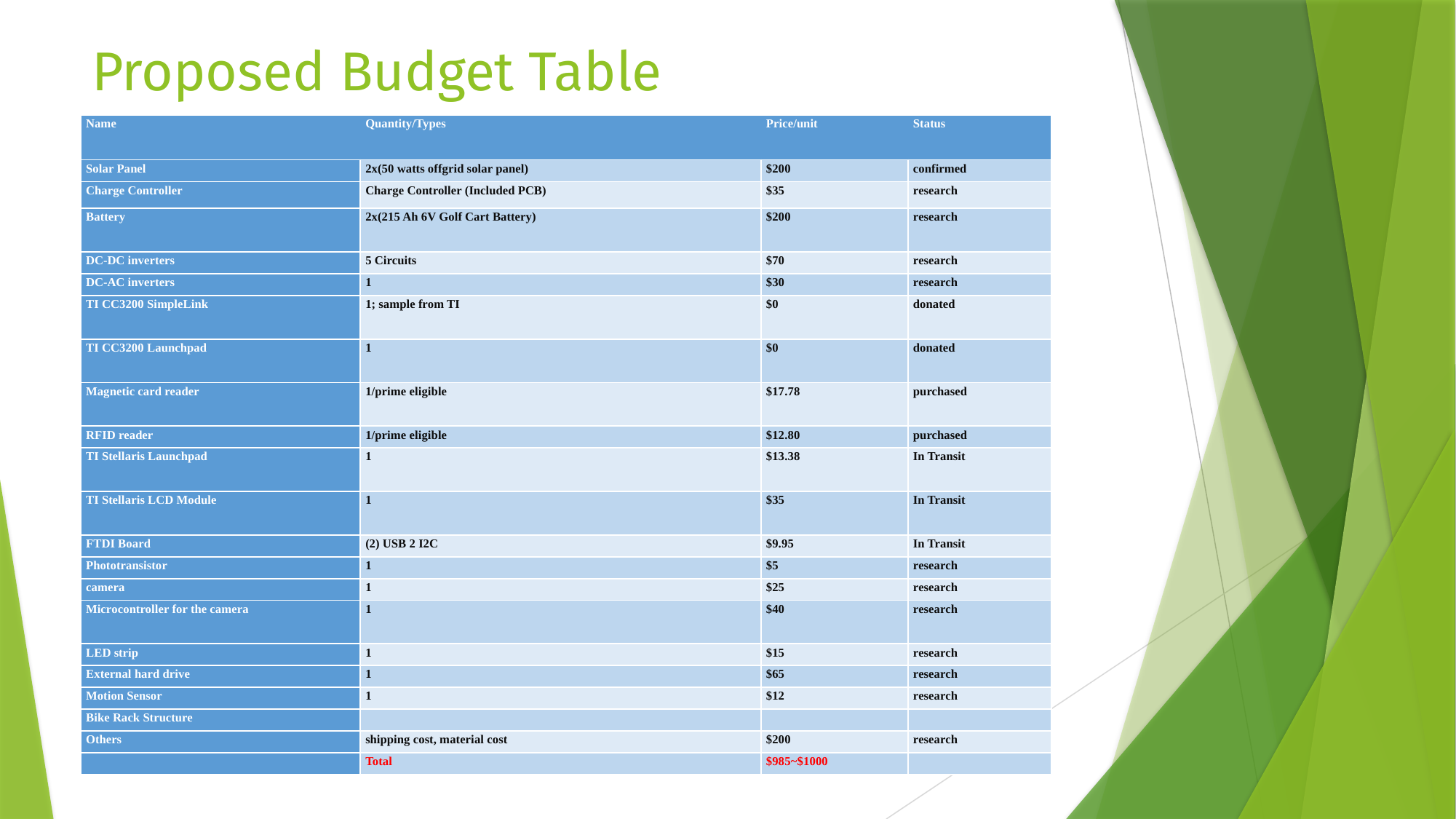

# Proposed Budget Table
| Name | Quantity/Types | Price/unit | Status |
| --- | --- | --- | --- |
| Solar Panel | 2x(50 watts offgrid solar panel) | $200 | confirmed |
| Charge Controller | Charge Controller (Included PCB) | $35 | research |
| Battery | 2x(215 Ah 6V Golf Cart Battery) | $200 | research |
| DC-DC inverters | 5 Circuits | $70 | research |
| DC-AC inverters | 1 | $30 | research |
| TI CC3200 SimpleLink | 1; sample from TI | $0 | donated |
| TI CC3200 Launchpad | 1 | $0 | donated |
| Magnetic card reader | 1/prime eligible | $17.78 | purchased |
| RFID reader | 1/prime eligible | $12.80 | purchased |
| TI Stellaris Launchpad | 1 | $13.38 | In Transit |
| TI Stellaris LCD Module | 1 | $35 | In Transit |
| FTDI Board | (2) USB 2 I2C | $9.95 | In Transit |
| Phototransistor | 1 | $5 | research |
| camera | 1 | $25 | research |
| Microcontroller for the camera | 1 | $40 | research |
| LED strip | 1 | $15 | research |
| External hard drive | 1 | $65 | research |
| Motion Sensor | 1 | $12 | research |
| Bike Rack Structure |  |  |  |
| Others | shipping cost, material cost | $200 | research |
|  | Total | $985~$1000 |  |